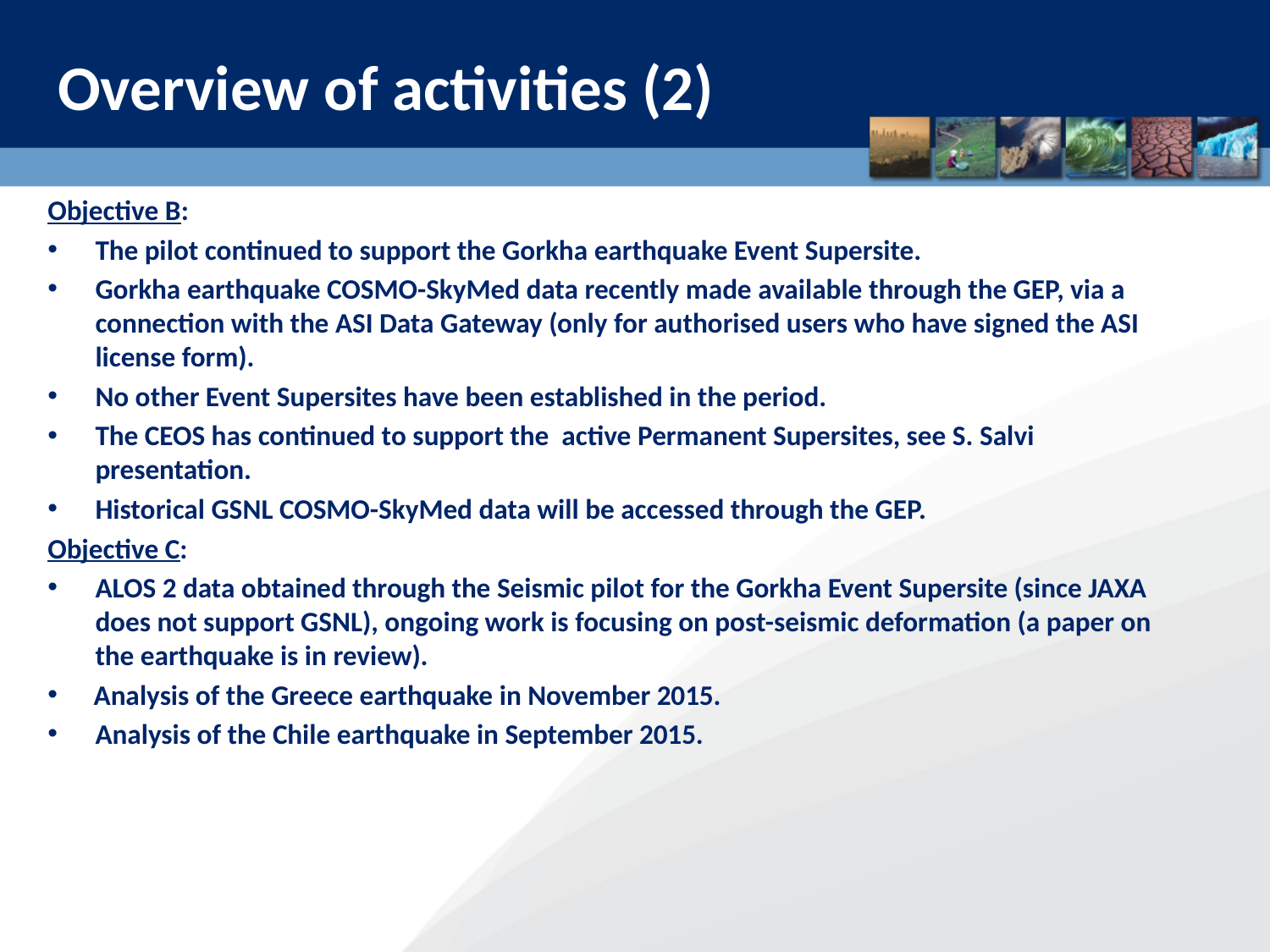

Overview of activities (2)
Objective B:
The pilot continued to support the Gorkha earthquake Event Supersite.
Gorkha earthquake COSMO-SkyMed data recently made available through the GEP, via a connection with the ASI Data Gateway (only for authorised users who have signed the ASI license form).
No other Event Supersites have been established in the period.
The CEOS has continued to support the  active Permanent Supersites, see S. Salvi presentation.
Historical GSNL COSMO-SkyMed data will be accessed through the GEP.
Objective C:
ALOS 2 data obtained through the Seismic pilot for the Gorkha Event Supersite (since JAXA does not support GSNL), ongoing work is focusing on post-seismic deformation (a paper on the earthquake is in review).
 Analysis of the Greece earthquake in November 2015.
Analysis of the Chile earthquake in September 2015.

7